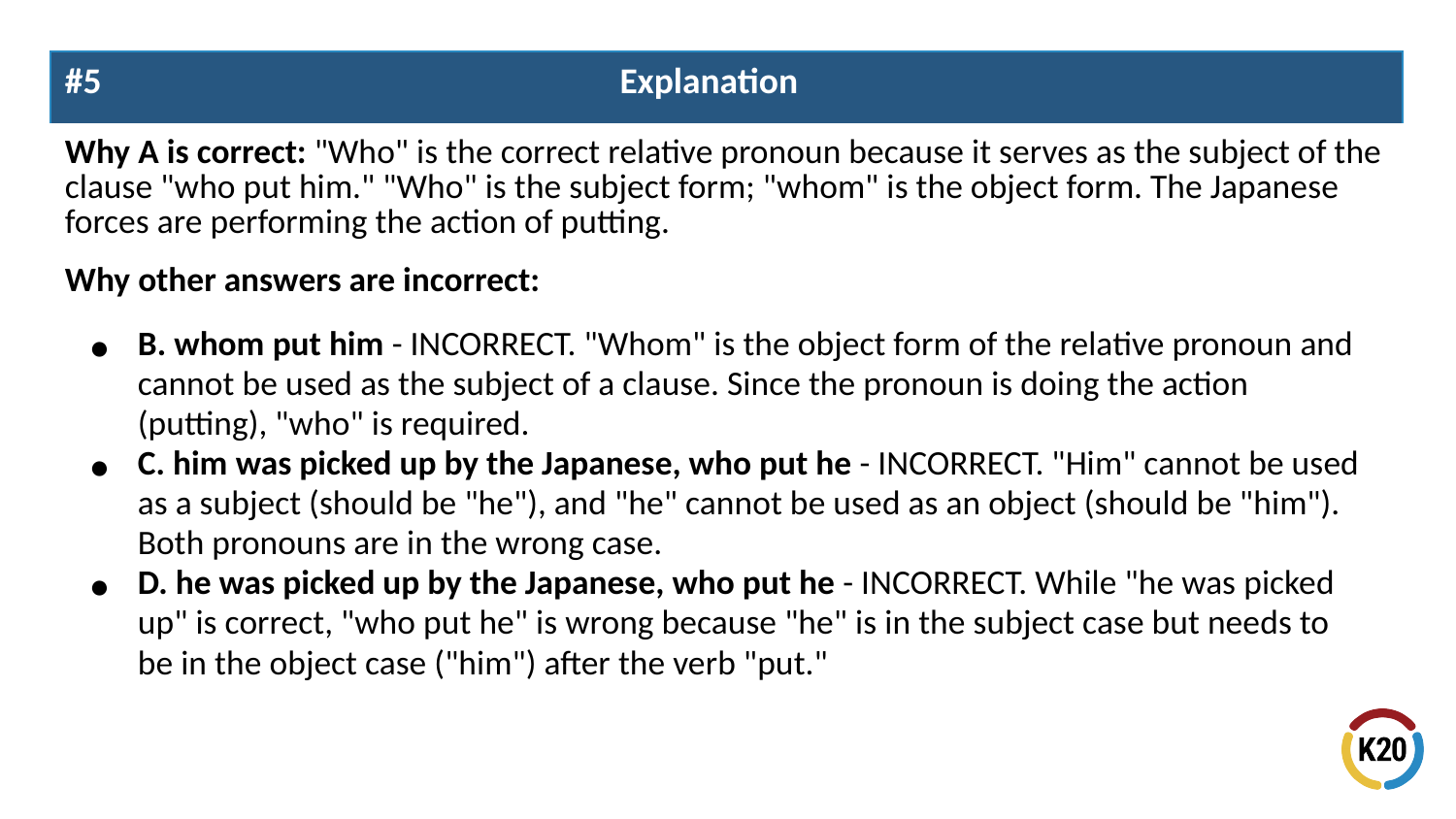

| #5 Explanation |
| --- |
| Why A is correct: "Who" is the correct relative pronoun because it serves as the subject of the clause "who put him." "Who" is the subject form; "whom" is the object form. The Japanese forces are performing the action of putting. Why other answers are incorrect: B. whom put him - INCORRECT. "Whom" is the object form of the relative pronoun and cannot be used as the subject of a clause. Since the pronoun is doing the action (putting), "who" is required. C. him was picked up by the Japanese, who put he - INCORRECT. "Him" cannot be used as a subject (should be "he"), and "he" cannot be used as an object (should be "him"). Both pronouns are in the wrong case. D. he was picked up by the Japanese, who put he - INCORRECT. While "he was picked up" is correct, "who put he" is wrong because "he" is in the subject case but needs to be in the object case ("him") after the verb "put." |